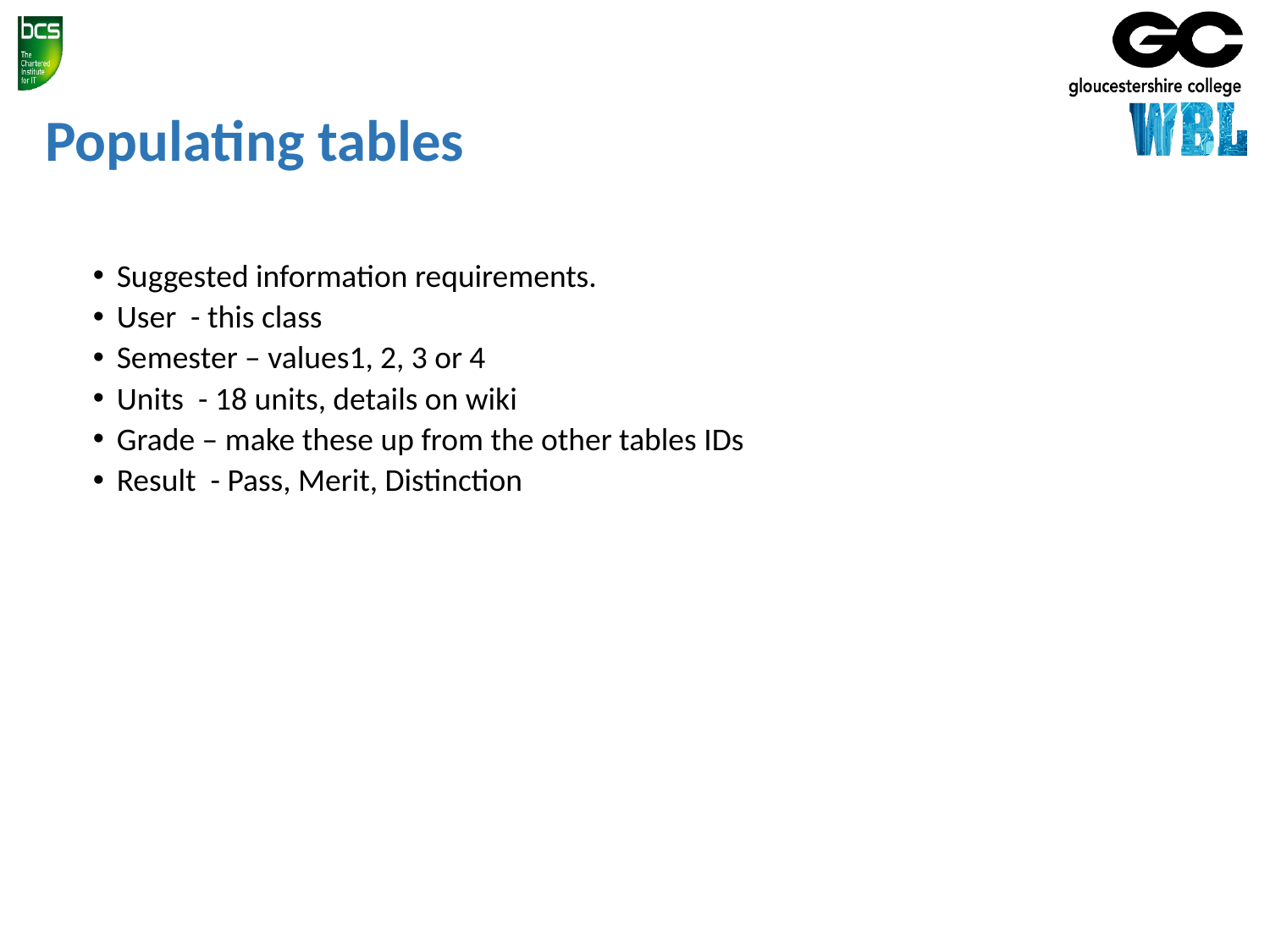

# Populating tables
Suggested information requirements.
User  - this class
Semester – values1, 2, 3 or 4
Units  - 18 units, details on wiki
Grade – make these up from the other tables IDs
Result  - Pass, Merit, Distinction